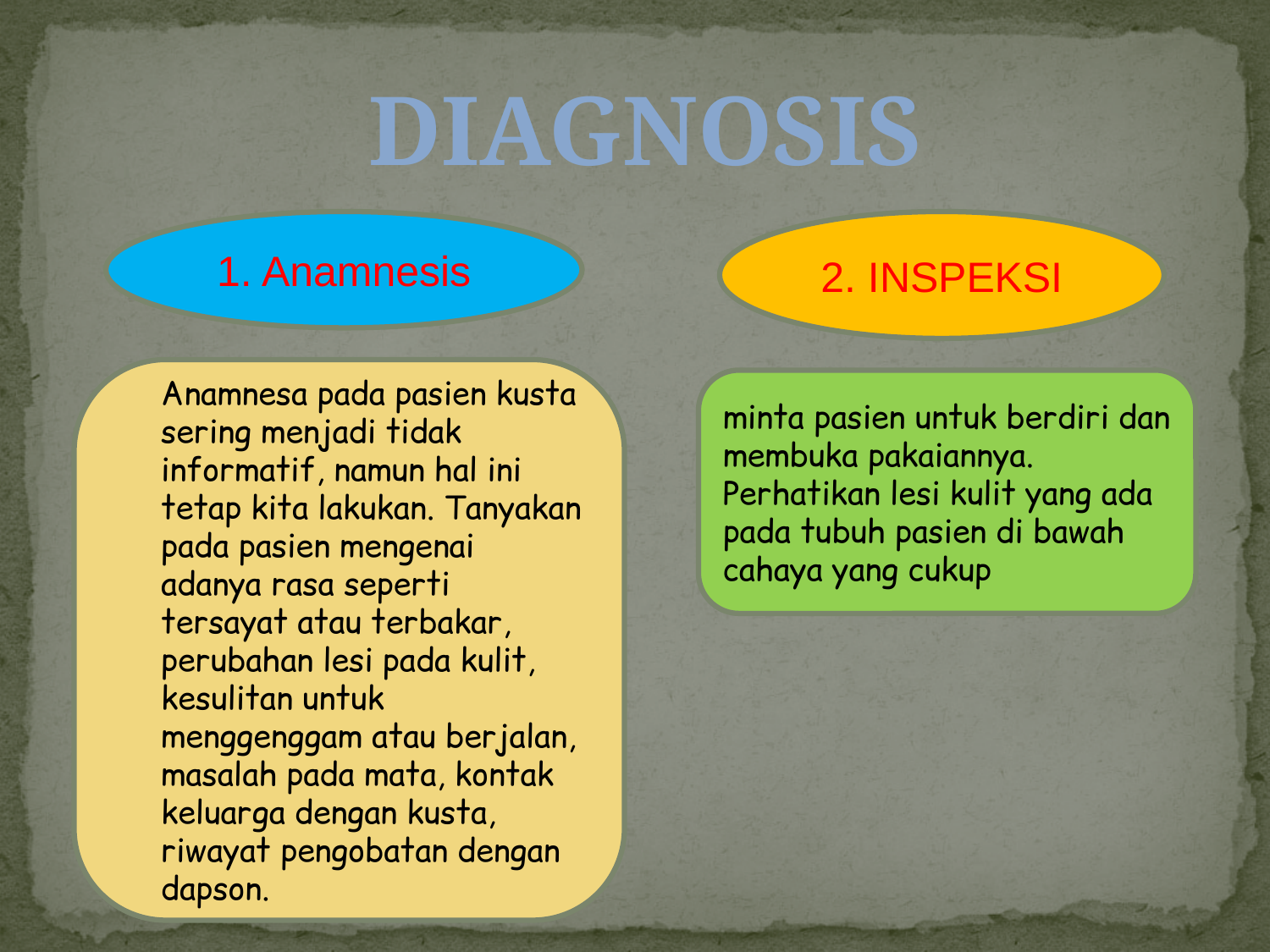

DIAGNOSIS
1. Anamnesis
2. INSPEKSI
	Anamnesa pada pasien kusta sering menjadi tidak informatif, namun hal ini tetap kita lakukan. Tanyakan pada pasien mengenai adanya rasa seperti tersayat atau terbakar, perubahan lesi pada kulit, kesulitan untuk menggenggam atau berjalan, masalah pada mata, kontak keluarga dengan kusta, riwayat pengobatan dengan dapson.
minta pasien untuk berdiri dan membuka pakaiannya. Perhatikan lesi kulit yang ada pada tubuh pasien di bawah cahaya yang cukup